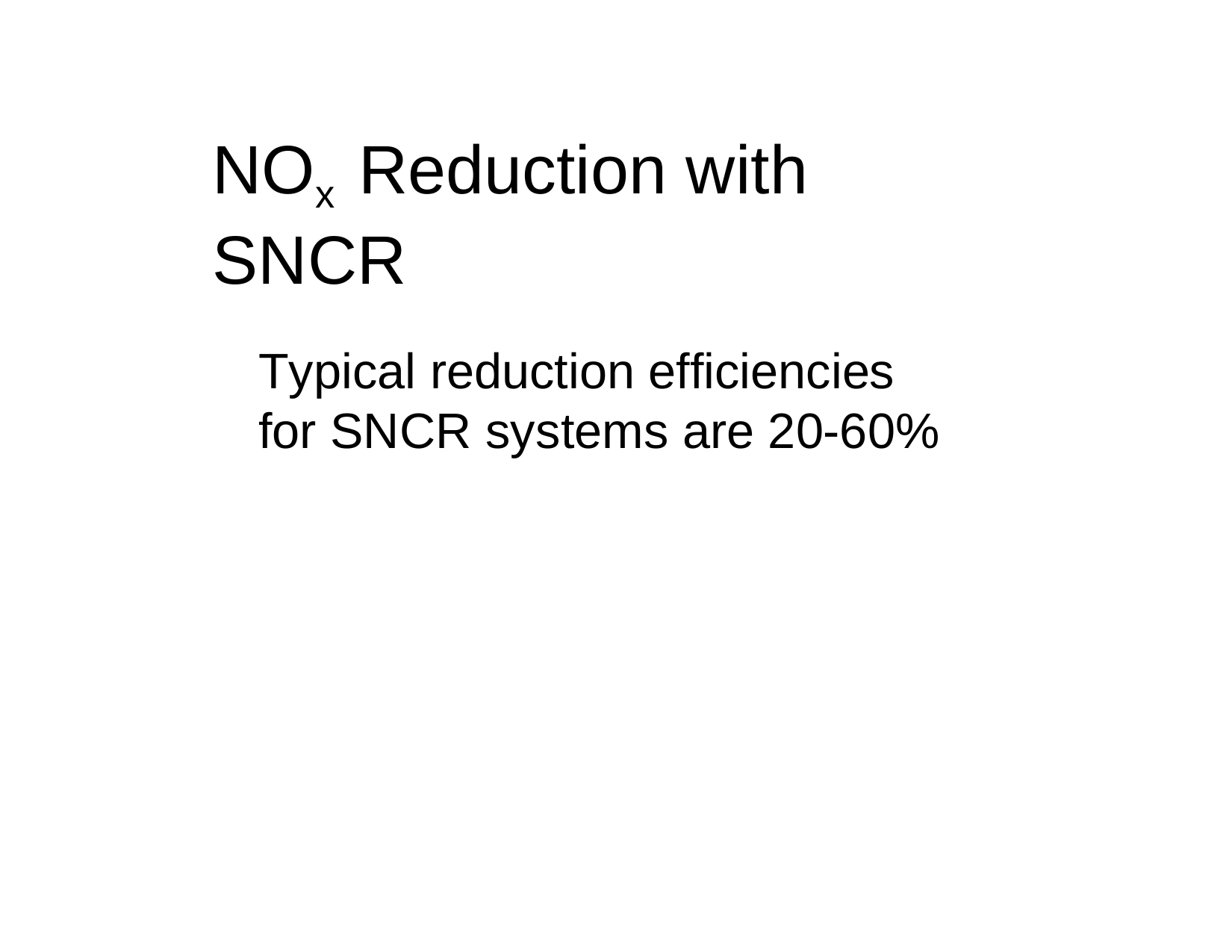

NOx	Reduction with SNCR
Typical reduction efficiencies for SNCR systems are 20-60%